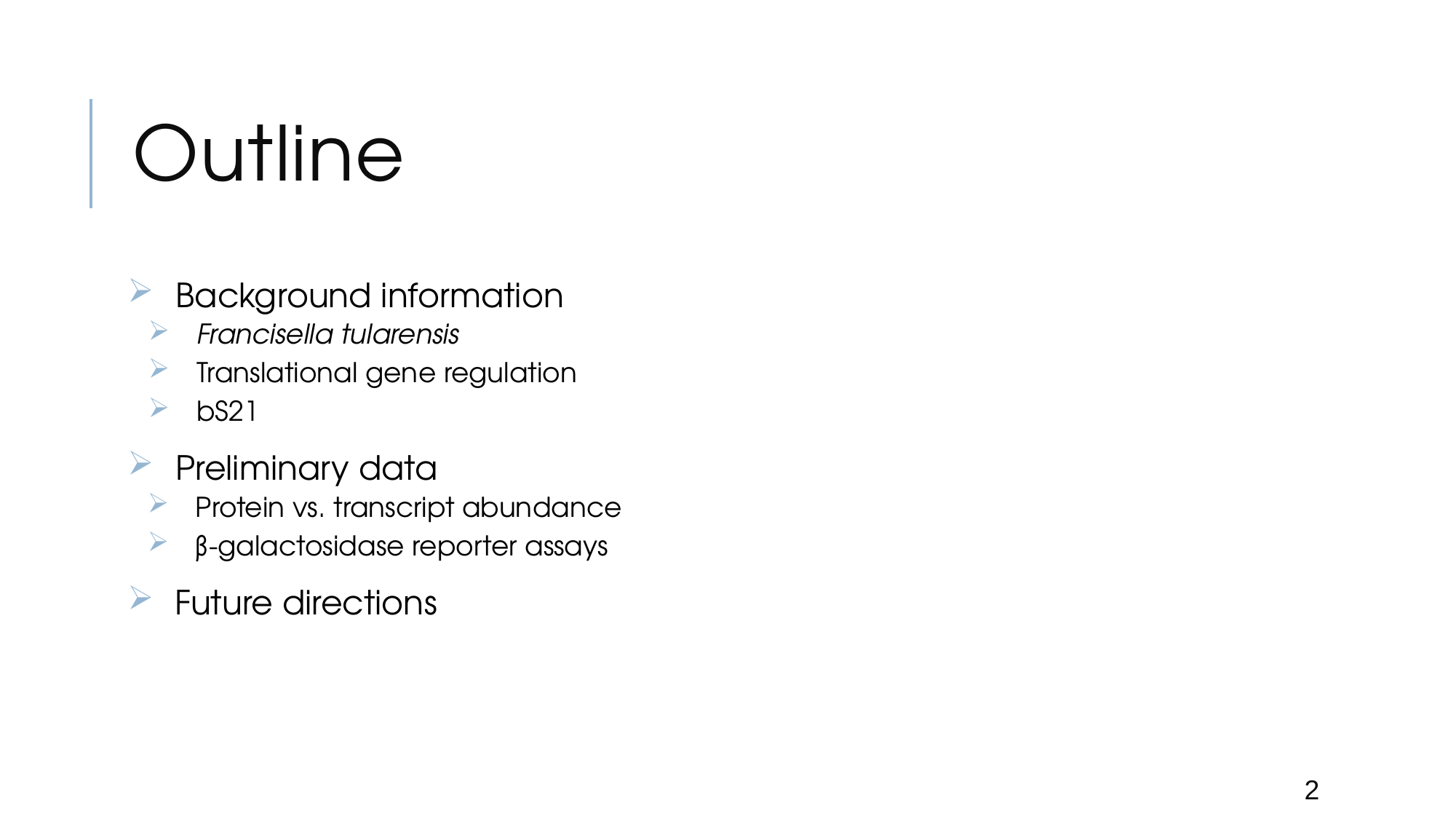

# Outline
Background information
Francisella tularensis
Translational gene regulation
bS21
Preliminary data
Protein vs. transcript abundance
β-galactosidase reporter assays
Future directions
2